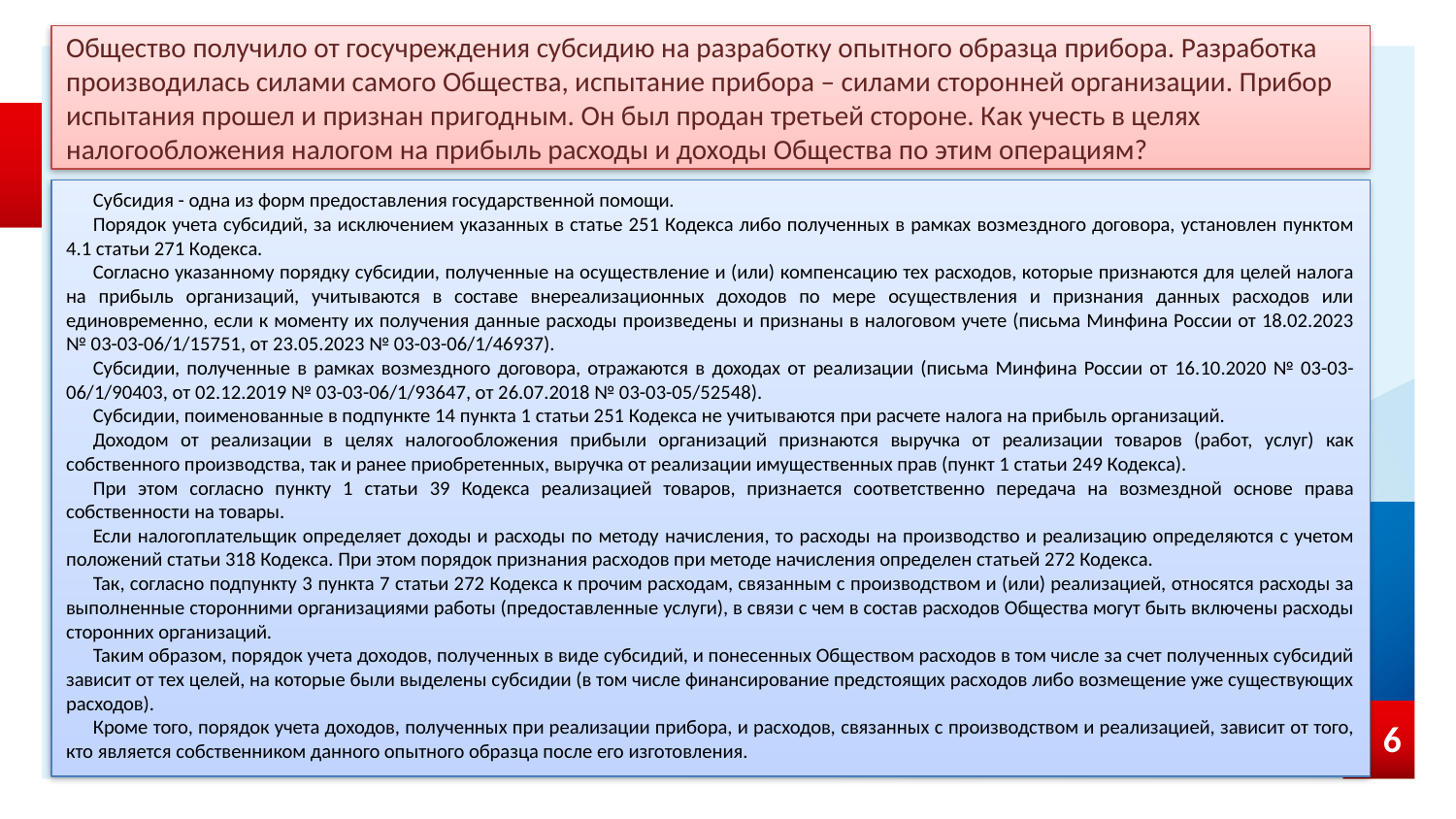

# Общество получило от госучреждения субсидию на разработку опытного образца прибора. Разработка производилась силами самого Общества, испытание прибора – силами сторонней организации. Прибор испытания прошел и признан пригодным. Он был продан третьей стороне. Как учесть в целях налогообложения налогом на прибыль расходы и доходы Общества по этим операциям?
Субсидия - одна из форм предоставления государственной помощи.
Порядок учета субсидий, за исключением указанных в статье 251 Кодекса либо полученных в рамках возмездного договора, установлен пунктом 4.1 статьи 271 Кодекса.
Согласно указанному порядку субсидии, полученные на осуществление и (или) компенсацию тех расходов, которые признаются для целей налога на прибыль организаций, учитываются в составе внереализационных доходов по мере осуществления и признания данных расходов или единовременно, если к моменту их получения данные расходы произведены и признаны в налоговом учете (письма Минфина России от 18.02.2023 № 03-03-06/1/15751, от 23.05.2023 № 03-03-06/1/46937).
Субсидии, полученные в рамках возмездного договора, отражаются в доходах от реализации (письма Минфина России от 16.10.2020 № 03-03-06/1/90403, от 02.12.2019 № 03-03-06/1/93647, от 26.07.2018 № 03-03-05/52548).
Субсидии, поименованные в подпункте 14 пункта 1 статьи 251 Кодекса не учитываются при расчете налога на прибыль организаций.
Доходом от реализации в целях налогообложения прибыли организаций признаются выручка от реализации товаров (работ, услуг) как собственного производства, так и ранее приобретенных, выручка от реализации имущественных прав (пункт 1 статьи 249 Кодекса).
При этом согласно пункту 1 статьи 39 Кодекса реализацией товаров, признается соответственно передача на возмездной основе права собственности на товары.
Если налогоплательщик определяет доходы и расходы по методу начисления, то расходы на производство и реализацию определяются с учетом положений статьи 318 Кодекса. При этом порядок признания расходов при методе начисления определен статьей 272 Кодекса.
Так, согласно подпункту 3 пункта 7 статьи 272 Кодекса к прочим расходам, связанным с производством и (или) реализацией, относятся расходы за выполненные сторонними организациями работы (предоставленные услуги), в связи с чем в состав расходов Общества могут быть включены расходы сторонних организаций.
Таким образом, порядок учета доходов, полученных в виде субсидий, и понесенных Обществом расходов в том числе за счет полученных субсидий зависит от тех целей, на которые были выделены субсидии (в том числе финансирование предстоящих расходов либо возмещение уже существующих расходов).
Кроме того, порядок учета доходов, полученных при реализации прибора, и расходов, связанных с производством и реализацией, зависит от того, кто является собственником данного опытного образца после его изготовления.
6